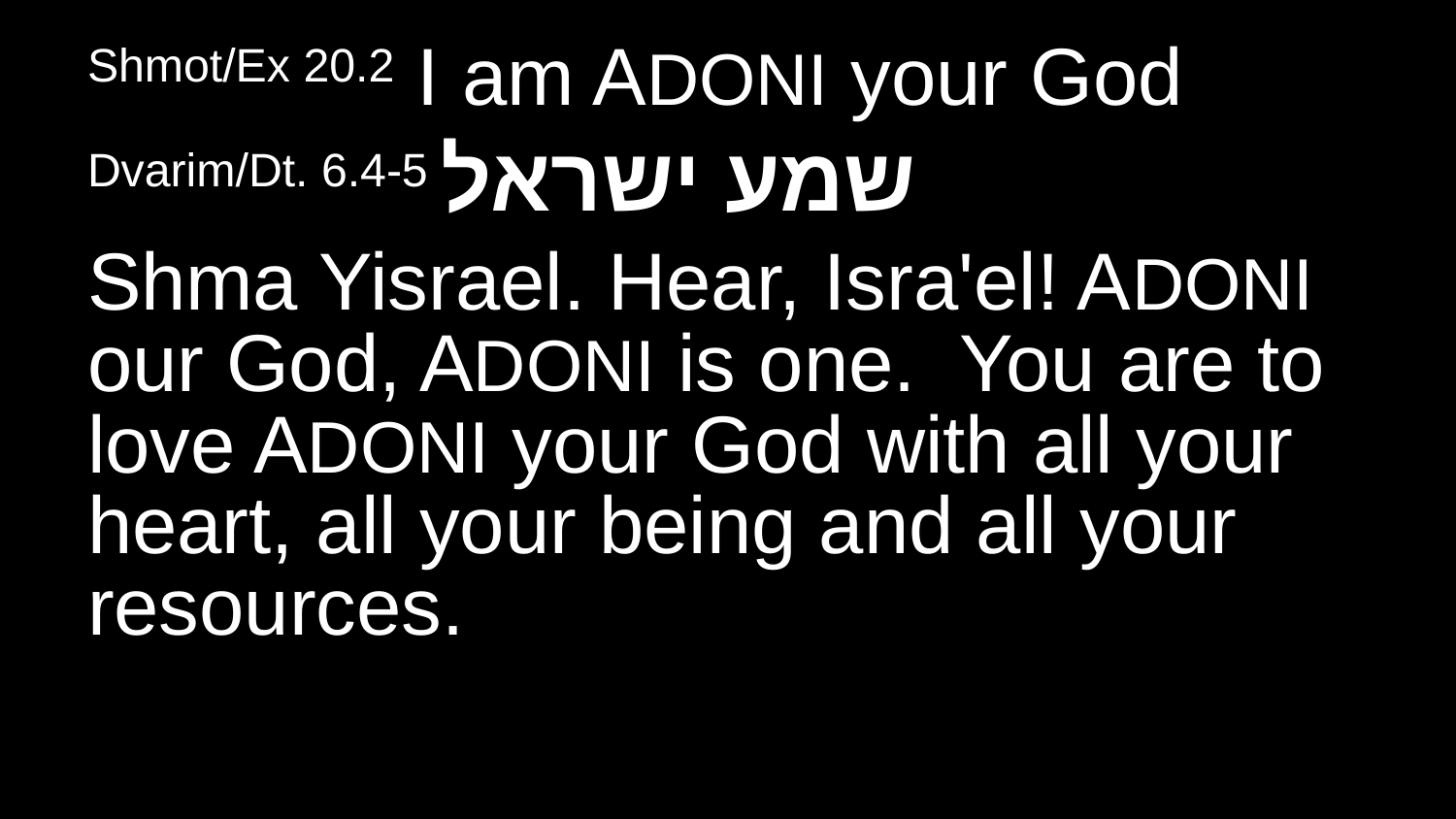

Shmot/Ex 20.2 I am ADONI your God
Dvarim/Dt. 6.4-5 שמע ישראל
Shma Yisrael. Hear, Isra'el! ADONI our God, ADONI is one.  You are to love ADONI your God with all your heart, all your being and all your resources.